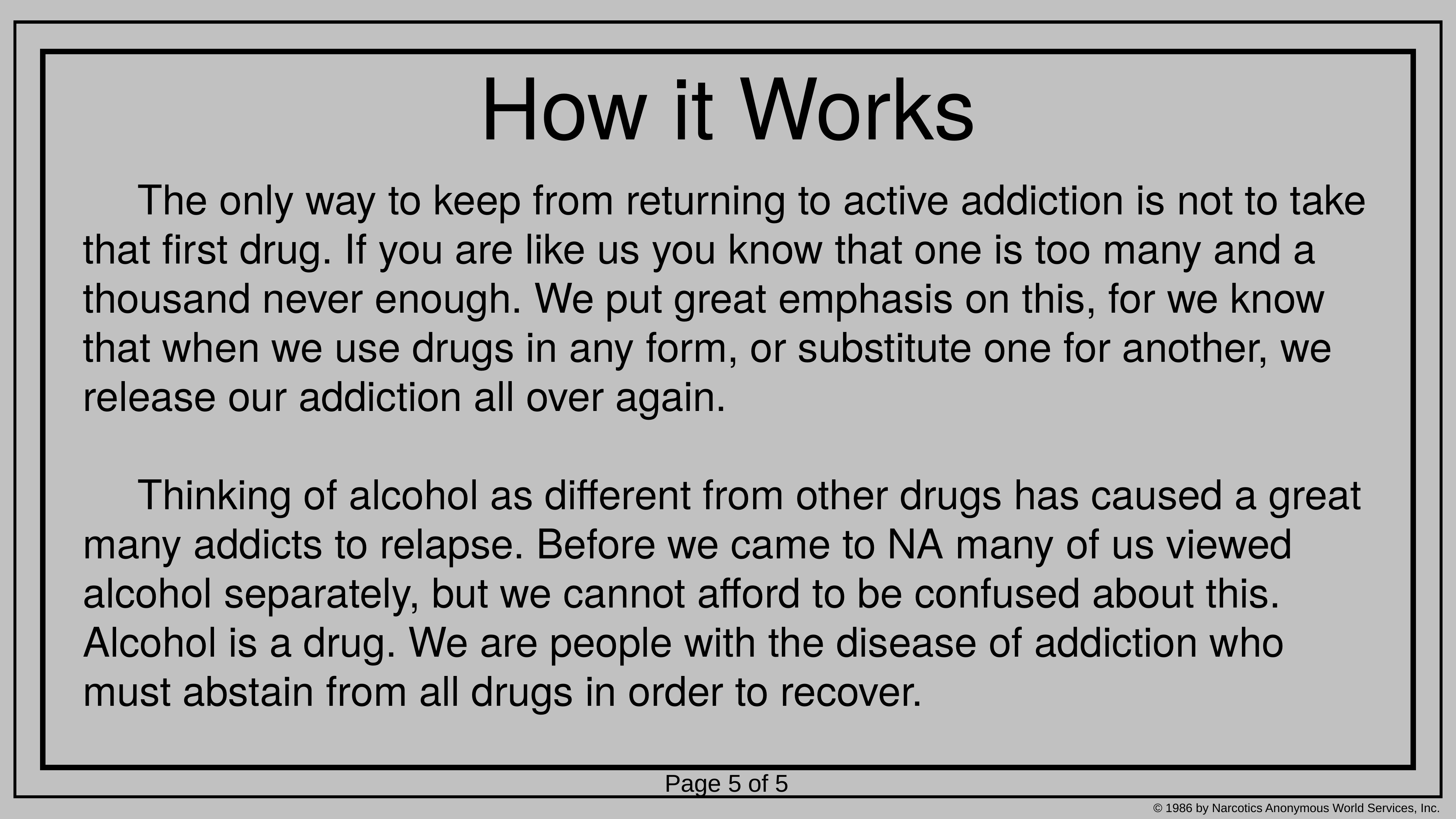

# How it Works

	The only way to keep from returning to active addiction is not to take that first drug. If you are like us you know that one is too many and a thousand never enough. We put great emphasis on this, for we know that when we use drugs in any form, or substitute one for another, we release our addiction all over again.

	Thinking of alcohol as different from other drugs has caused a great many addicts to relapse. Before we came to NA many of us viewed alcohol separately, but we cannot afford to be confused about this. Alcohol is a drug. We are people with the disease of addiction who must abstain from all drugs in order to recover.

Page 5 of 5
© 1986 by Narcotics Anonymous World Services, Inc.